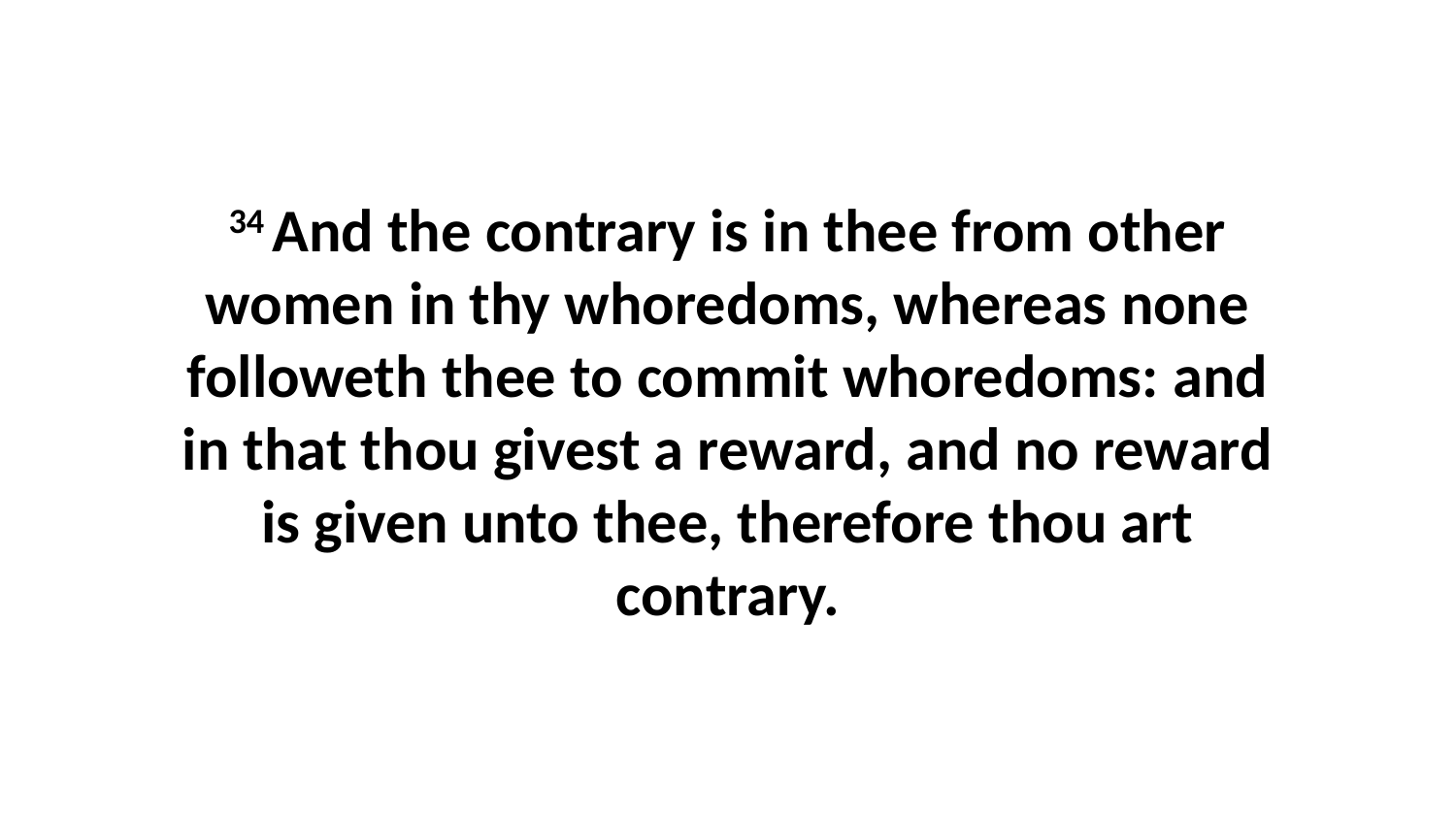

34 And the contrary is in thee from other women in thy whoredoms, whereas none followeth thee to commit whoredoms: and in that thou givest a reward, and no reward is given unto thee, therefore thou art contrary.